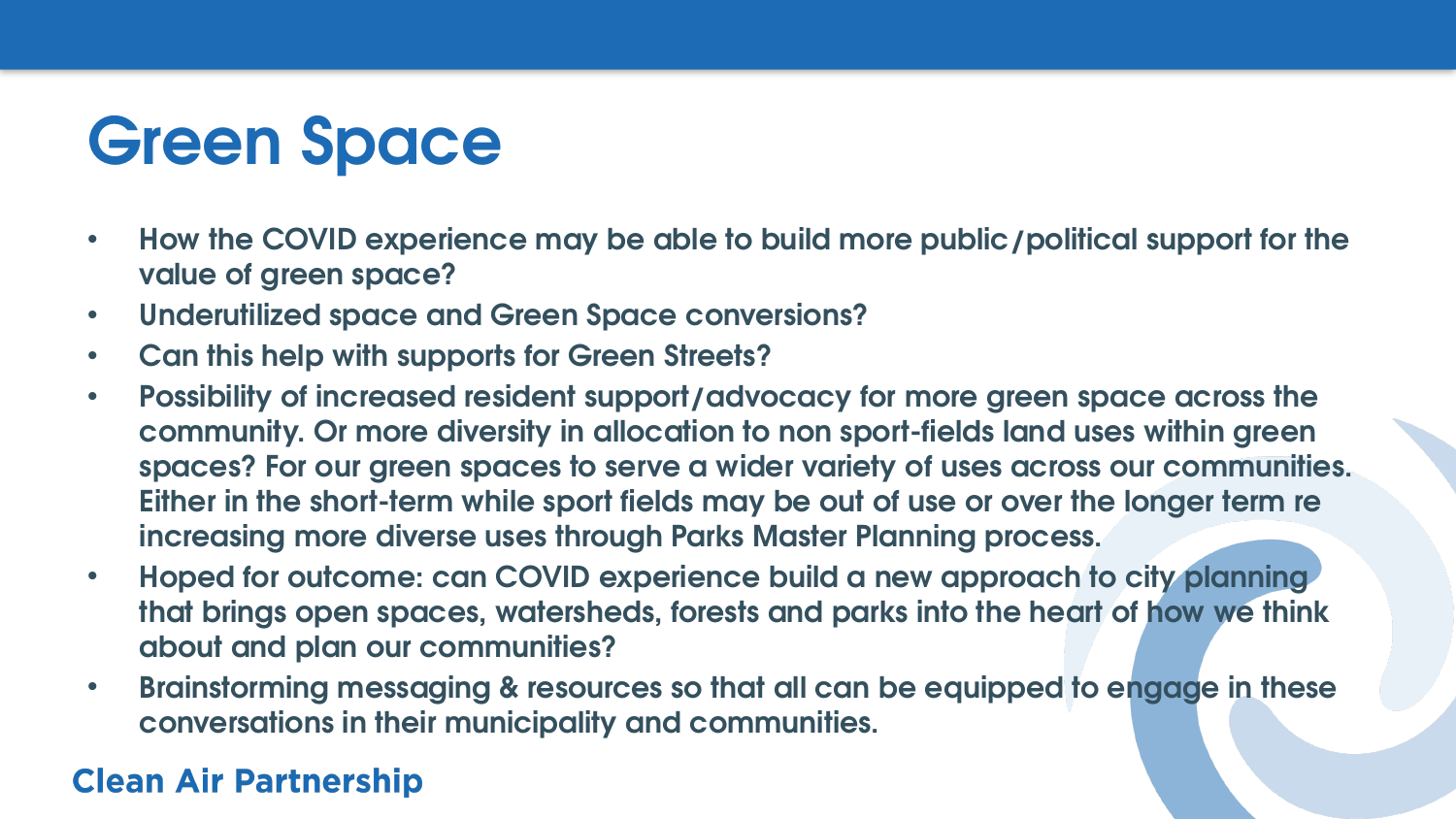

# Green Space
How the COVID experience may be able to build more public/political support for the value of green space?
Underutilized space and Green Space conversions?
Can this help with supports for Green Streets?
Possibility of increased resident support/advocacy for more green space across the community. Or more diversity in allocation to non sport-fields land uses within green spaces? For our green spaces to serve a wider variety of uses across our communities. Either in the short-term while sport fields may be out of use or over the longer term re increasing more diverse uses through Parks Master Planning process.
Hoped for outcome: can COVID experience build a new approach to city planning that brings open spaces, watersheds, forests and parks into the heart of how we think about and plan our communities?
Brainstorming messaging & resources so that all can be equipped to engage in these conversations in their municipality and communities.